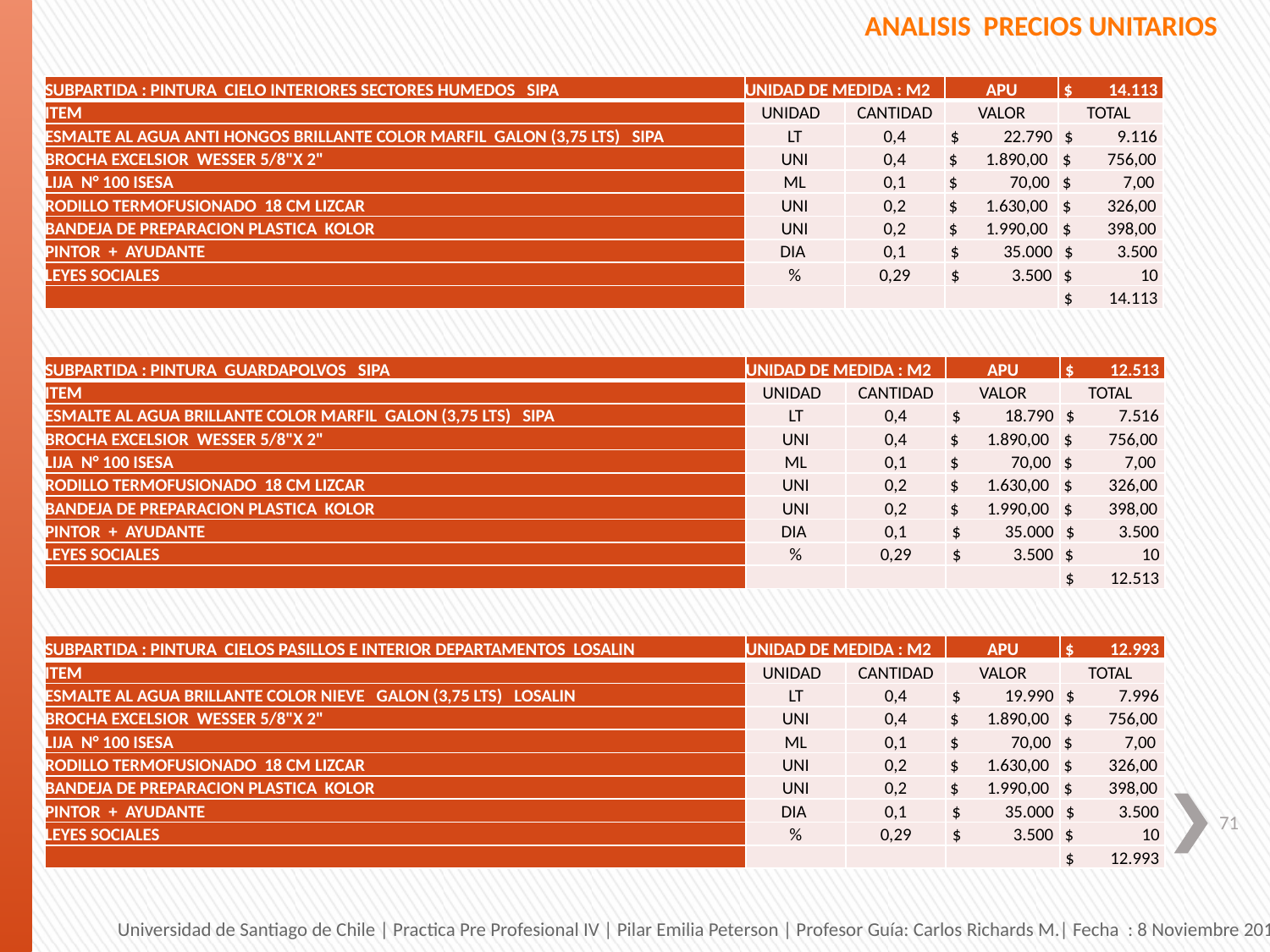

ANALISIS  PRECIOS UNITARIOS
| SUBPARTIDA : PINTURA CIELO INTERIORES SECTORES HUMEDOS SIPA | UNIDAD DE MEDIDA : M2 |  | APU | $ 14.113 |
| --- | --- | --- | --- | --- |
| ITEM | UNIDAD | CANTIDAD | VALOR | TOTAL |
| ESMALTE AL AGUA ANTI HONGOS BRILLANTE COLOR MARFIL GALON (3,75 LTS) SIPA | LT | 0,4 | $ 22.790 | $ 9.116 |
| BROCHA EXCELSIOR WESSER 5/8"X 2" | UNI | 0,4 | $ 1.890,00 | $ 756,00 |
| LIJA N° 100 ISESA | ML | 0,1 | $ 70,00 | $ 7,00 |
| RODILLO TERMOFUSIONADO 18 CM LIZCAR | UNI | 0,2 | $ 1.630,00 | $ 326,00 |
| BANDEJA DE PREPARACION PLASTICA KOLOR | UNI | 0,2 | $ 1.990,00 | $ 398,00 |
| PINTOR + AYUDANTE | DIA | 0,1 | $ 35.000 | $ 3.500 |
| LEYES SOCIALES | % | 0,29 | $ 3.500 | $ 10 |
|  |  |  |  | $ 14.113 |
| SUBPARTIDA : PINTURA GUARDAPOLVOS SIPA | UNIDAD DE MEDIDA : M2 |  | APU | $ 12.513 |
| --- | --- | --- | --- | --- |
| ITEM | UNIDAD | CANTIDAD | VALOR | TOTAL |
| ESMALTE AL AGUA BRILLANTE COLOR MARFIL GALON (3,75 LTS) SIPA | LT | 0,4 | $ 18.790 | $ 7.516 |
| BROCHA EXCELSIOR WESSER 5/8"X 2" | UNI | 0,4 | $ 1.890,00 | $ 756,00 |
| LIJA N° 100 ISESA | ML | 0,1 | $ 70,00 | $ 7,00 |
| RODILLO TERMOFUSIONADO 18 CM LIZCAR | UNI | 0,2 | $ 1.630,00 | $ 326,00 |
| BANDEJA DE PREPARACION PLASTICA KOLOR | UNI | 0,2 | $ 1.990,00 | $ 398,00 |
| PINTOR + AYUDANTE | DIA | 0,1 | $ 35.000 | $ 3.500 |
| LEYES SOCIALES | % | 0,29 | $ 3.500 | $ 10 |
|  |  |  |  | $ 12.513 |
| SUBPARTIDA : PINTURA CIELOS PASILLOS E INTERIOR DEPARTAMENTOS LOSALIN | UNIDAD DE MEDIDA : M2 |  | APU | $ 12.993 |
| --- | --- | --- | --- | --- |
| ITEM | UNIDAD | CANTIDAD | VALOR | TOTAL |
| ESMALTE AL AGUA BRILLANTE COLOR NIEVE GALON (3,75 LTS) LOSALIN | LT | 0,4 | $ 19.990 | $ 7.996 |
| BROCHA EXCELSIOR WESSER 5/8"X 2" | UNI | 0,4 | $ 1.890,00 | $ 756,00 |
| LIJA N° 100 ISESA | ML | 0,1 | $ 70,00 | $ 7,00 |
| RODILLO TERMOFUSIONADO 18 CM LIZCAR | UNI | 0,2 | $ 1.630,00 | $ 326,00 |
| BANDEJA DE PREPARACION PLASTICA KOLOR | UNI | 0,2 | $ 1.990,00 | $ 398,00 |
| PINTOR + AYUDANTE | DIA | 0,1 | $ 35.000 | $ 3.500 |
| LEYES SOCIALES | % | 0,29 | $ 3.500 | $ 10 |
|  |  |  |  | $ 12.993 |
71
Universidad de Santiago de Chile | Practica Pre Profesional IV | Pilar Emilia Peterson | Profesor Guía: Carlos Richards M.| Fecha  : 8 Noviembre 2013